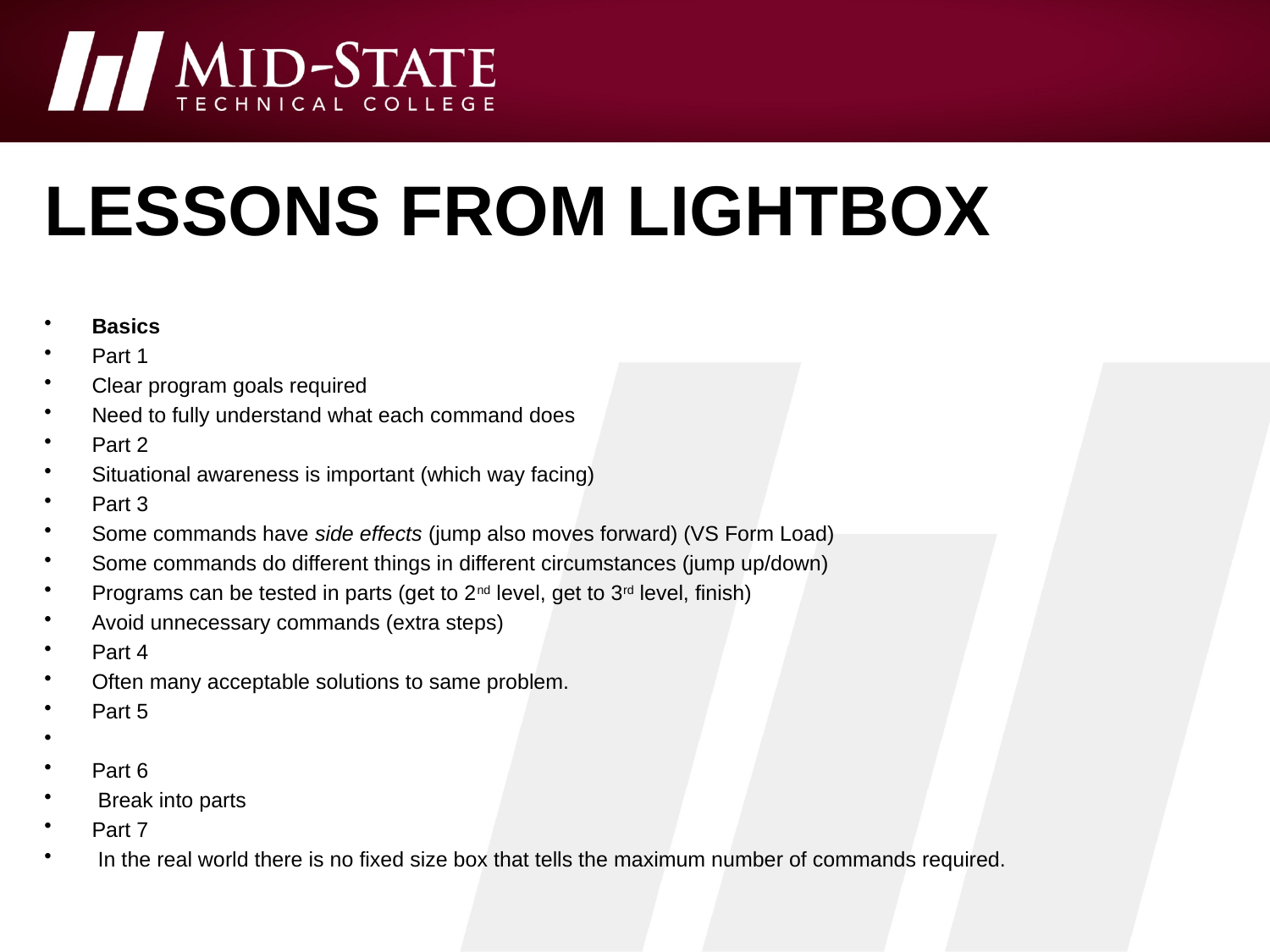

# Lessons from Lightbox
Basics
Part 1
Clear program goals required
Need to fully understand what each command does
Part 2
Situational awareness is important (which way facing)
Part 3
Some commands have side effects (jump also moves forward) (VS Form Load)
Some commands do different things in different circumstances (jump up/down)
Programs can be tested in parts (get to 2nd level, get to 3rd level, finish)
Avoid unnecessary commands (extra steps)
Part 4
Often many acceptable solutions to same problem.
Part 5

Part 6
 Break into parts
Part 7
 In the real world there is no fixed size box that tells the maximum number of commands required.